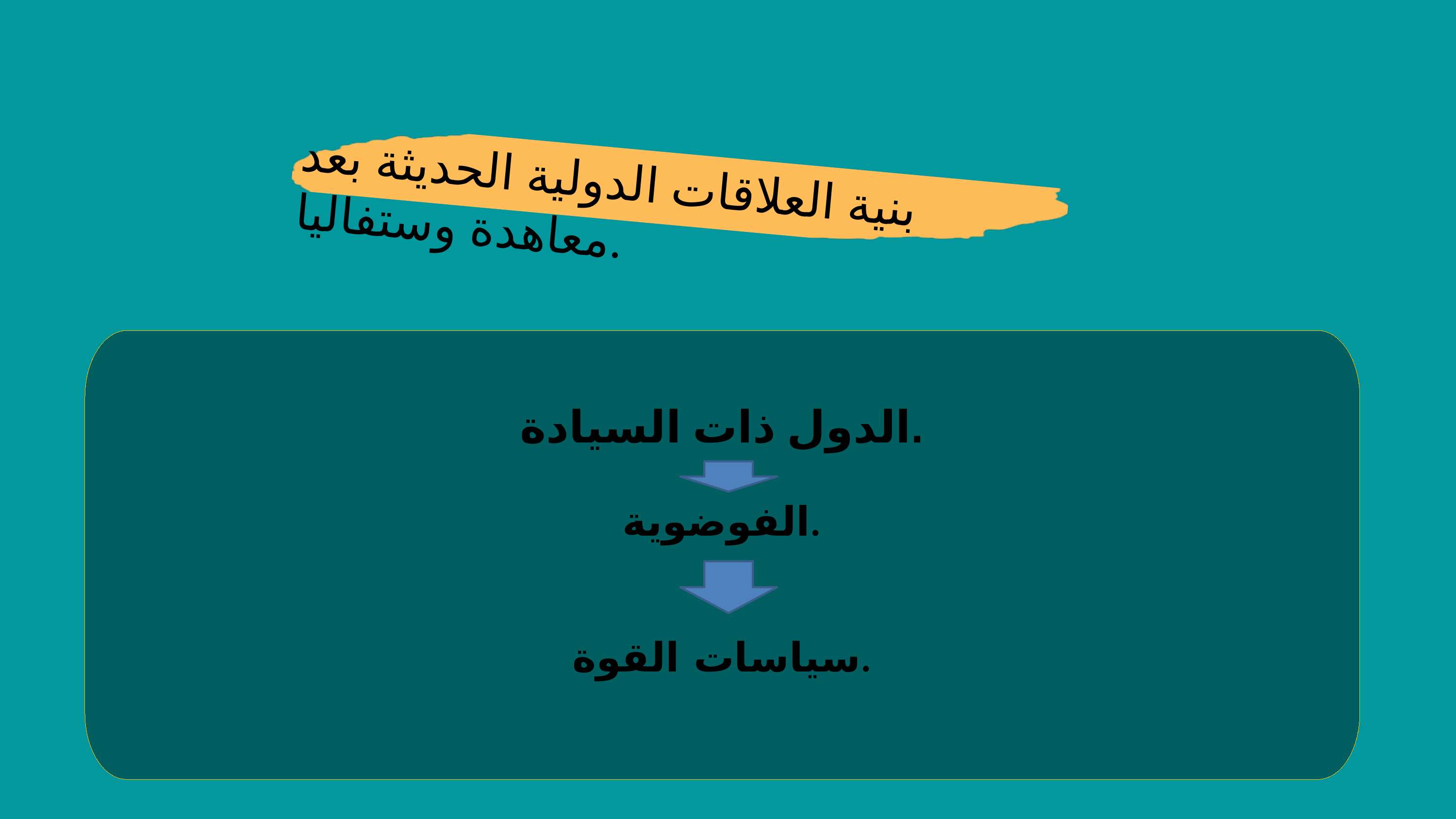

بنية العلاقات الدولية الحديثة بعد معاهدة وستفاليا.

الدول ذات السيادة.

الفوضوية.

سياسات القوة.